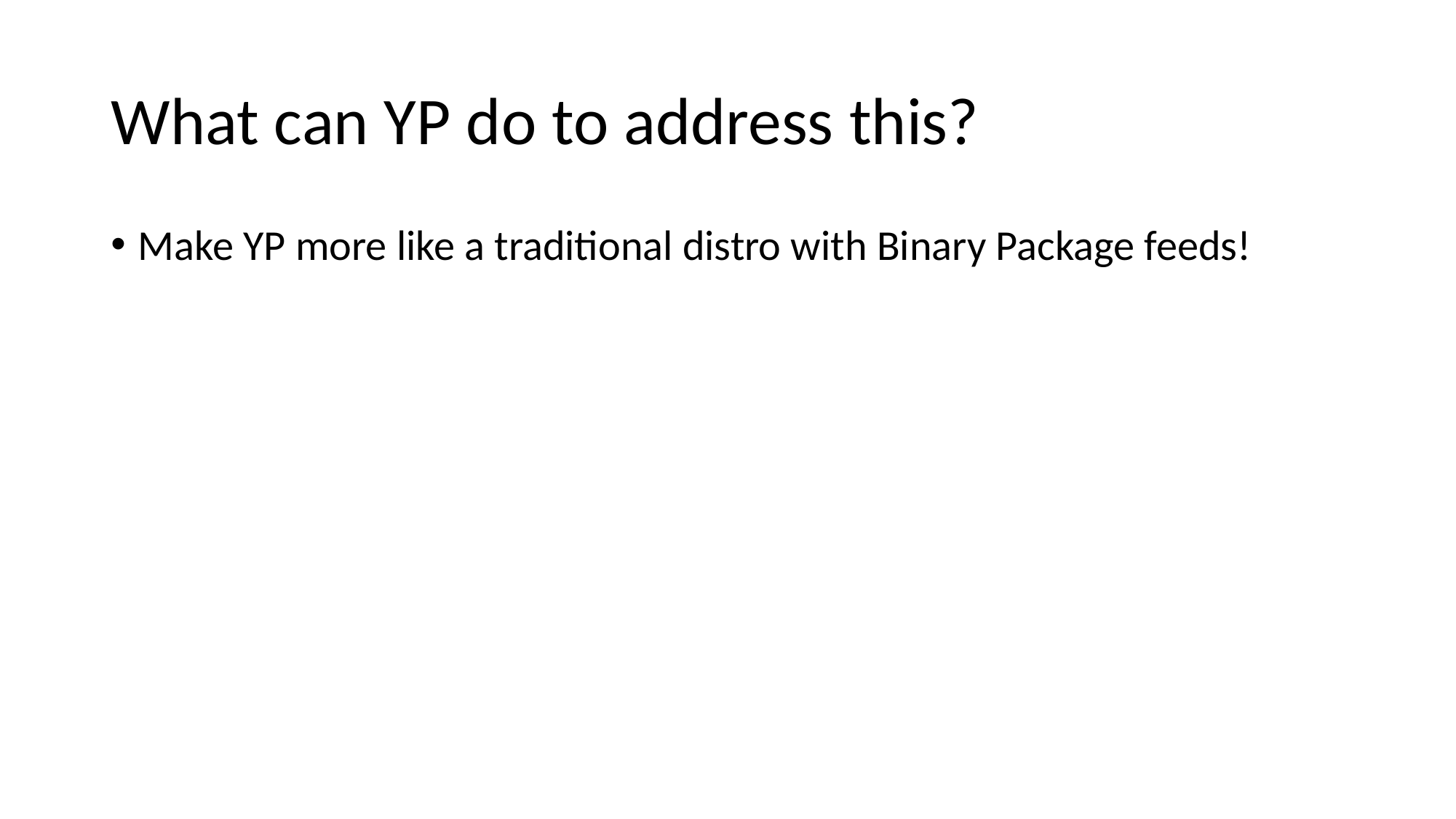

# What can YP do to address this?
Make YP more like a traditional distro with Binary Package feeds!